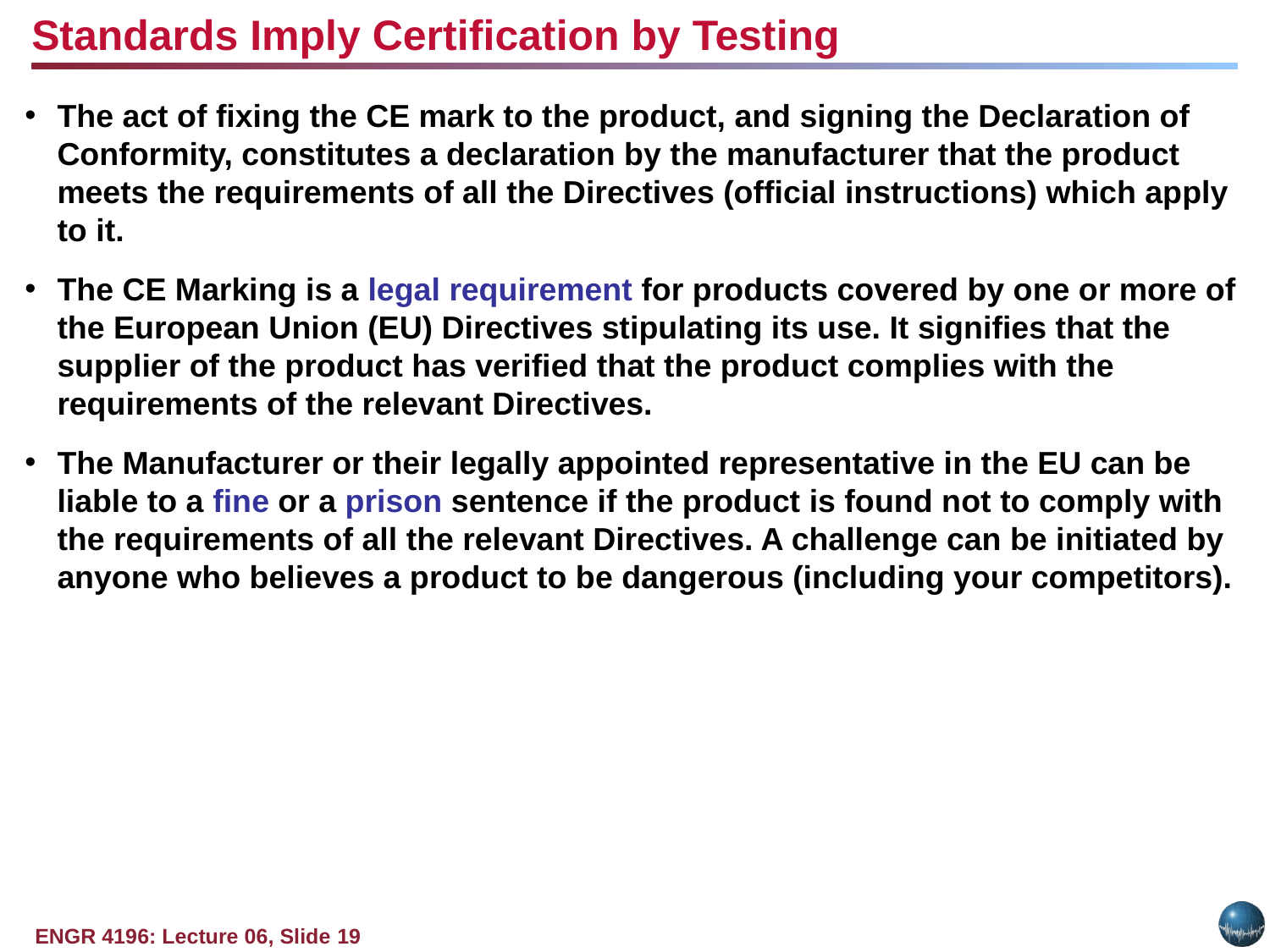

Standards Imply Certification by Testing
The act of fixing the CE mark to the product, and signing the Declaration of Conformity, constitutes a declaration by the manufacturer that the product meets the requirements of all the Directives (official instructions) which apply to it.
The CE Marking is a legal requirement for products covered by one or more of the European Union (EU) Directives stipulating its use. It signifies that the supplier of the product has verified that the product complies with the requirements of the relevant Directives.
The Manufacturer or their legally appointed representative in the EU can be liable to a fine or a prison sentence if the product is found not to comply with the requirements of all the relevant Directives. A challenge can be initiated by anyone who believes a product to be dangerous (including your competitors).